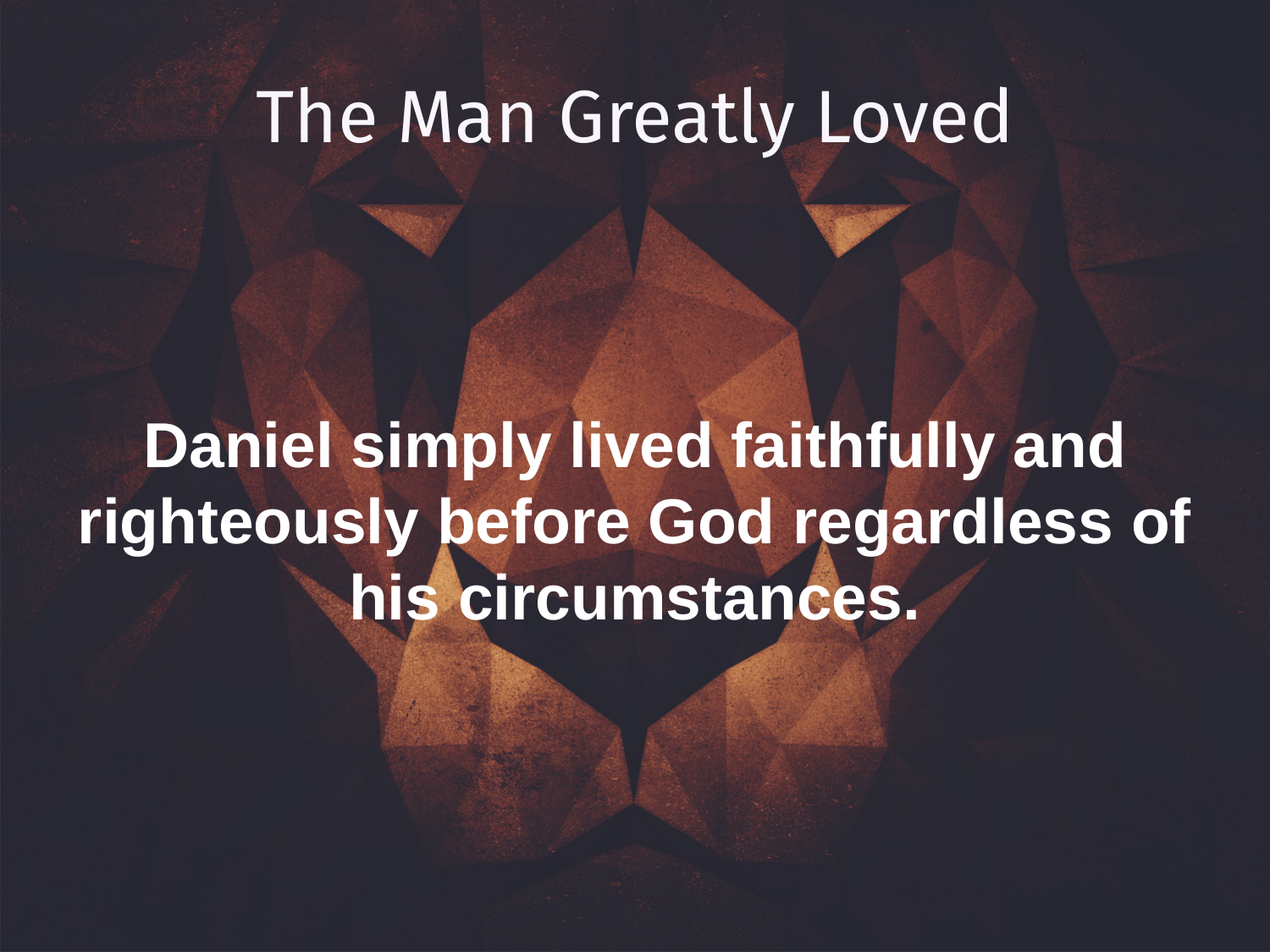

# The Man Greatly Loved
Daniel simply lived faithfully and righteously before God regardless of his circumstances.